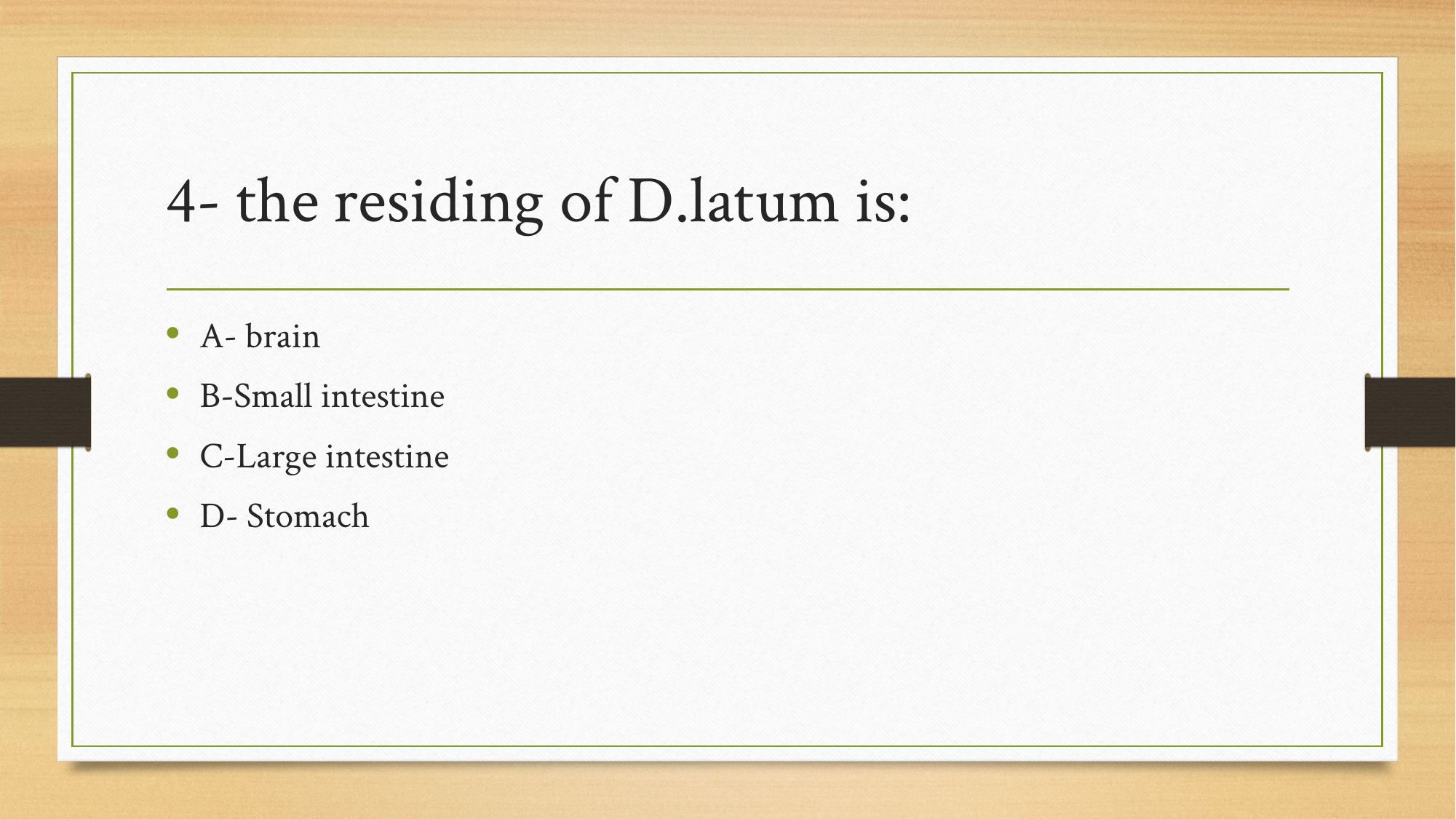

# 4- the residing of D.latum is:
A- brain
B-Small intestine
C-Large intestine
D- Stomach